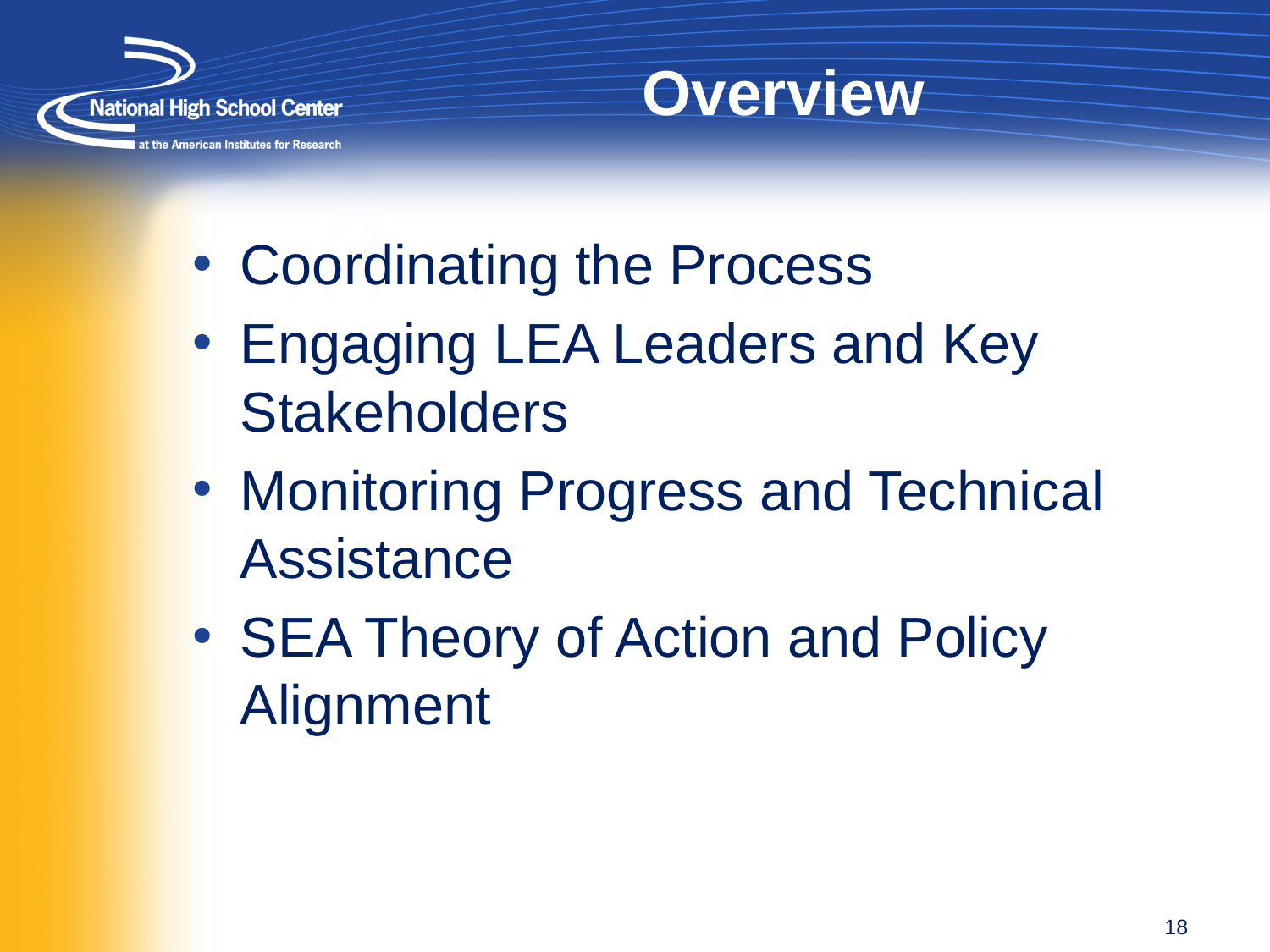

# Overview
Coordinating the Process
Engaging LEA Leaders and Key Stakeholders
Monitoring Progress and Technical Assistance
SEA Theory of Action and Policy Alignment
18